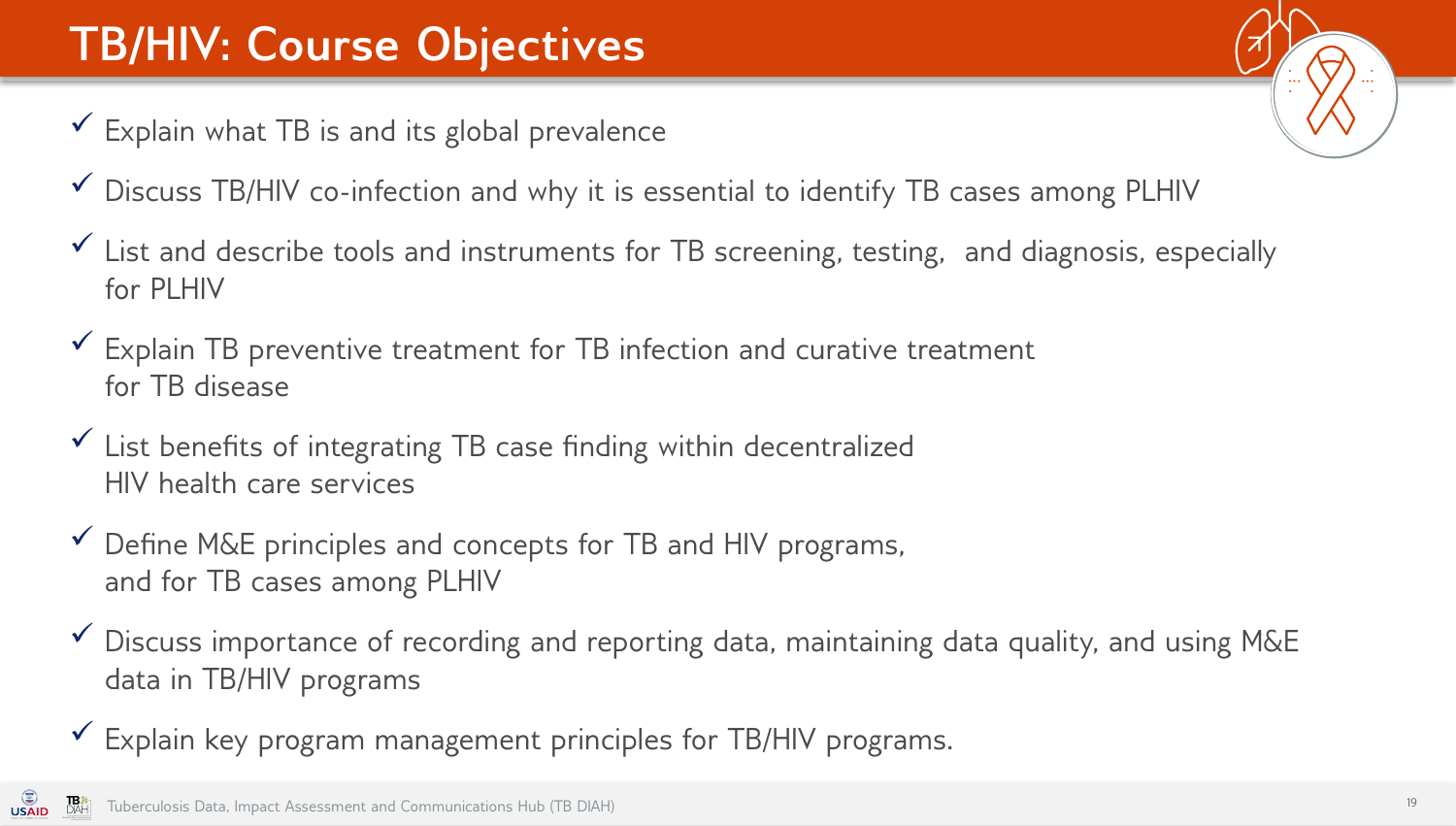

# TB/HIV: Course Objectives
Explain what TB is and its global prevalence
Discuss TB/HIV co-infection and why it is essential to identify TB cases among PLHIV
List and describe tools and instruments for TB screening, testing,  and diagnosis, especially for PLHIV
Explain TB preventive treatment for TB infection and curative treatment
for TB disease
List benefits of integrating TB case finding within decentralized
HIV health care services
Define M&E principles and concepts for TB and HIV programs,
and for TB cases among PLHIV
Discuss importance of recording and reporting data, maintaining data quality, and using M&E data in TB/HIV programs
Explain key program management principles for TB/HIV programs.
19